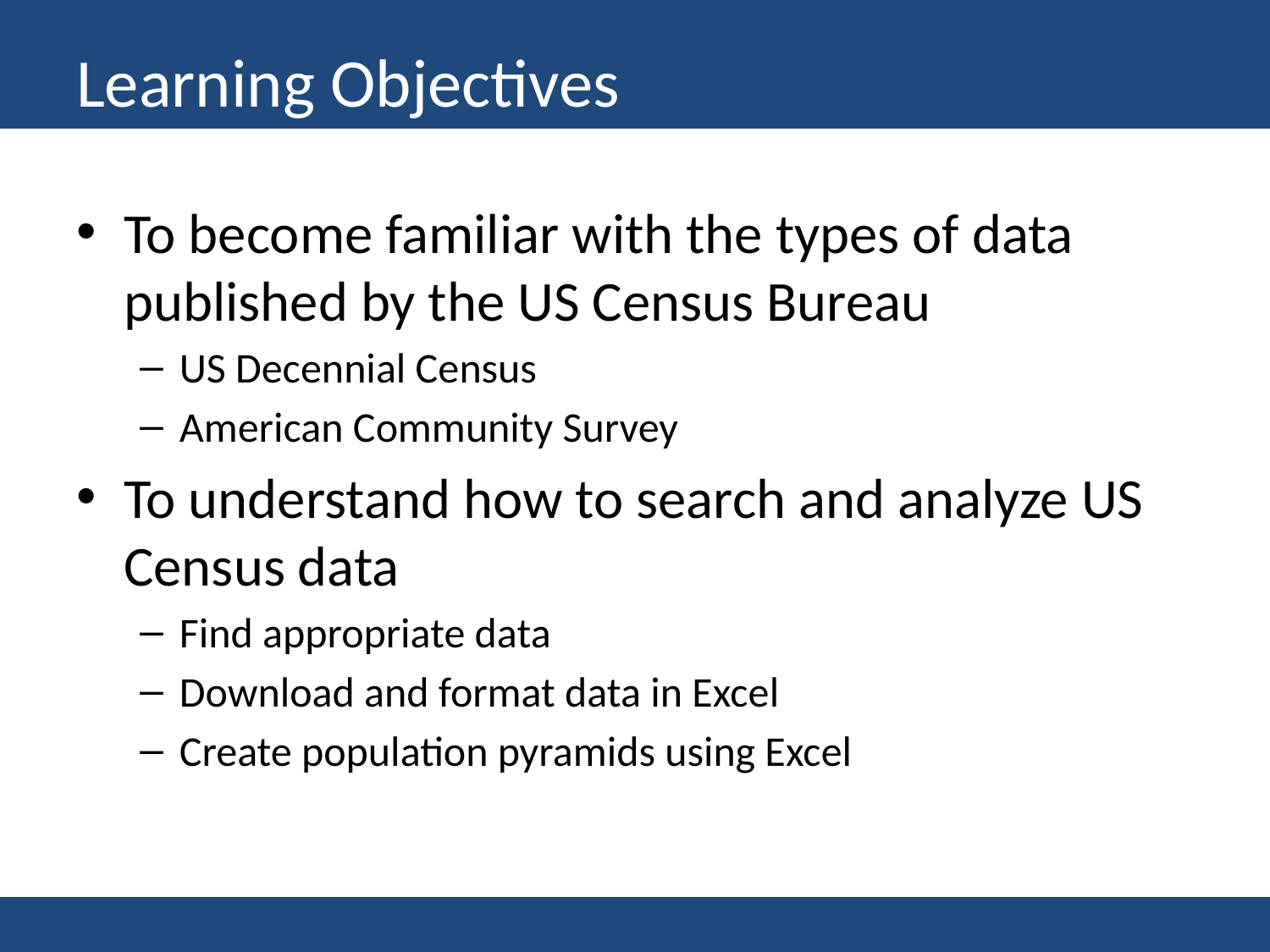

# Learning Objectives
To become familiar with the types of data published by the US Census Bureau
US Decennial Census
American Community Survey
To understand how to search and analyze US Census data
Find appropriate data
Download and format data in Excel
Create population pyramids using Excel